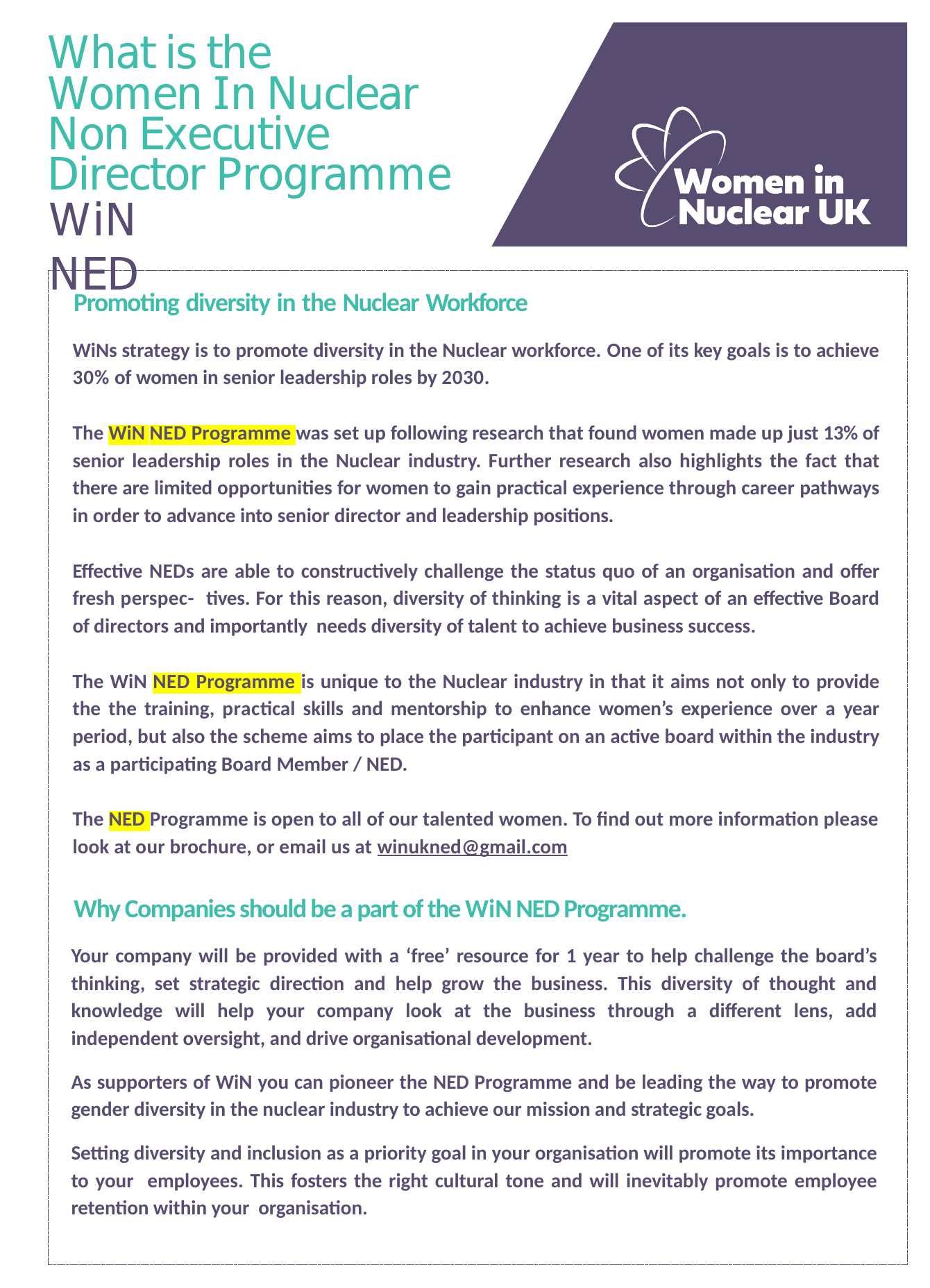

What is the
Women In Nuclear
Non Executive
Director Programme

WiN NED

Promoting diversity in the Nuclear Workforce
WiNs strategy is to promote diversity in the Nuclear workforce. One of its key goals is to achieve 30% of women in senior leadership roles by 2030.

The WiN NED Programme was set up following research that found women made up just 13% of senior leadership roles in the Nuclear industry. Further research also highlights the fact that there are limited opportunities for women to gain practical experience through career pathways in order to advance into senior director and leadership positions.

Effective NEDs are able to constructively challenge the status quo of an organisation and offer fresh perspec-  tives. For this reason, diversity of thinking is a vital aspect of an effective Board of directors and importantly  needs diversity of talent to achieve business success.

The WiN NED Programme is unique to the Nuclear industry in that it aims not only to provide the the training, practical skills and mentorship to enhance women’s experience over a year period, but also the scheme aims to place the participant on an active board within the industry as a participating Board Member / NED.

The NED Programme is open to all of our talented women. To find out more information please look at our brochure, or email us at winukned@gmail.com

Why Companies should be a part of the WiN NED Programme.
Your company will be provided with a ‘free’ resource for 1 year to help challenge the board’s thinking, set strategic direction and help grow the business. This diversity of thought and knowledge will help your company look at the business through a different lens, add independent oversight, and drive organisational development.
As supporters of WiN you can pioneer the NED Programme and be leading the way to promote gender diversity in the nuclear industry to achieve our mission and strategic goals.
Setting diversity and inclusion as a priority goal in your organisation will promote its importance to your  employees. This fosters the right cultural tone and will inevitably promote employee retention within your  organisation.